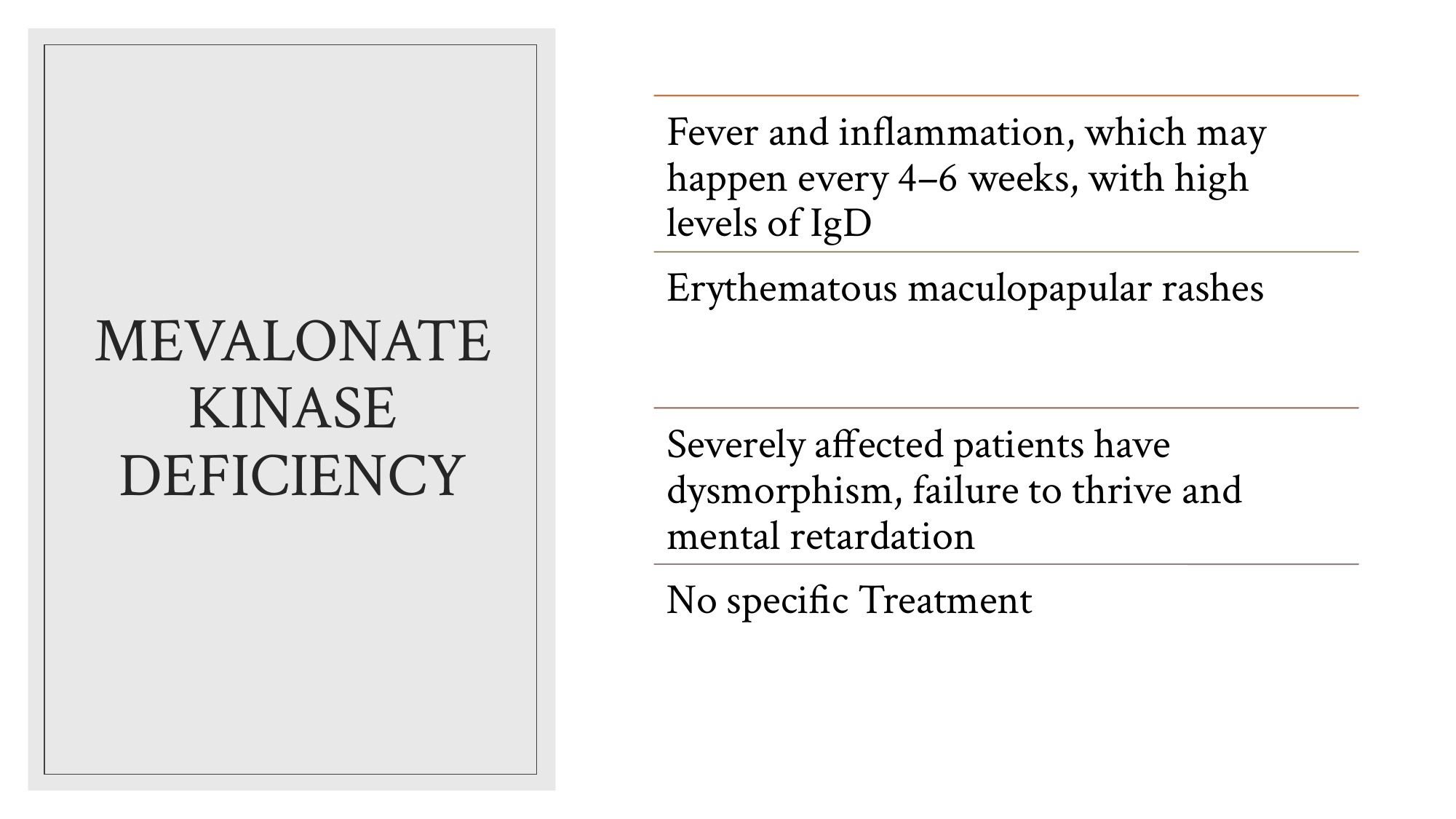

# MEVALONATE KINASE DEFICIENCY
Fever and inflammation, which may happen every 4–6 weeks, with high levels of IgD
Erythematous maculopapular rashes
Severely affected patients have dysmorphism, failure to thrive and mental retardation
No specific Treatment